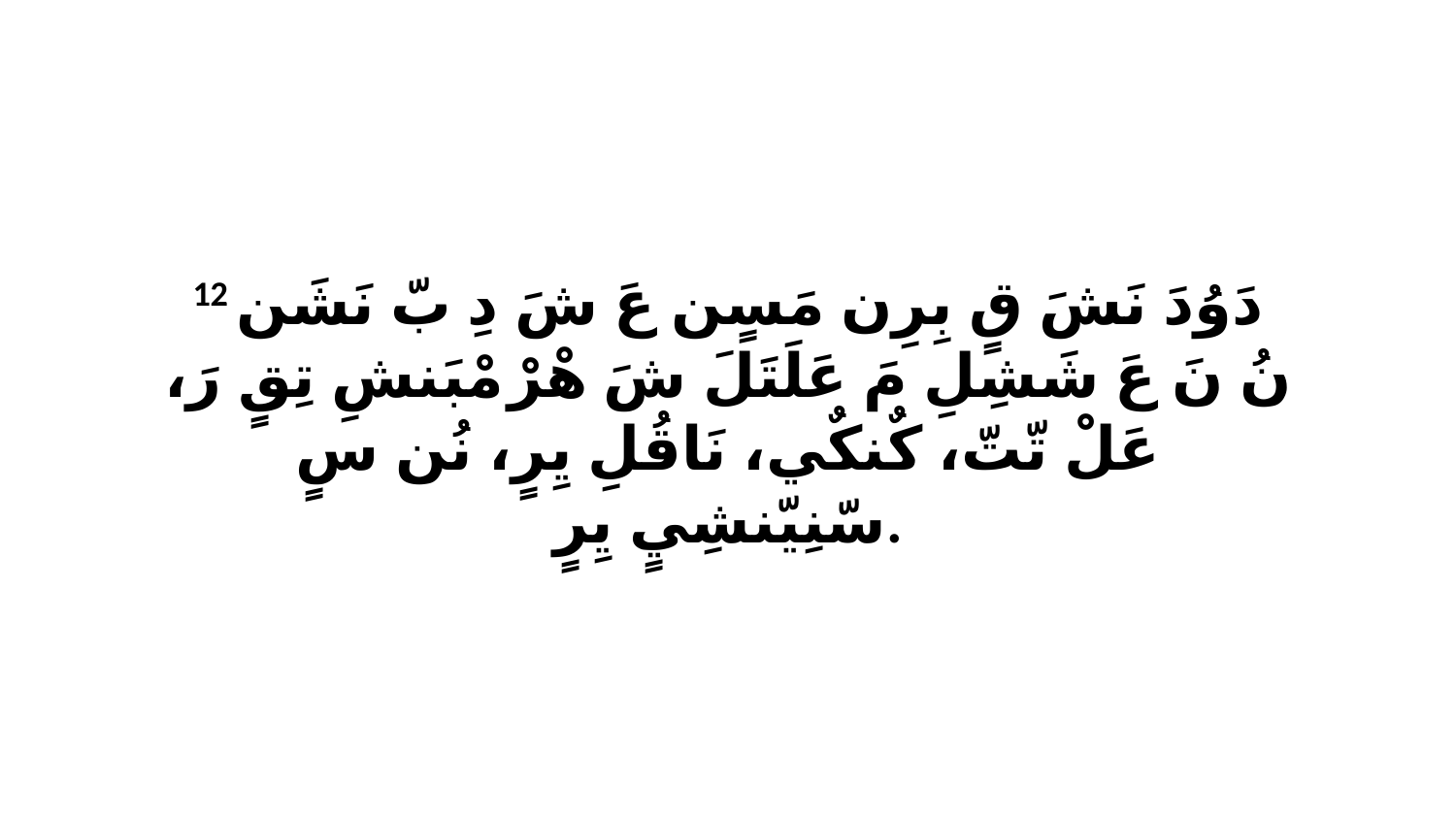

12 دَوُدَ نَشَ قٍ بِرِن مَسٍن عَ شَ دِ بّ نَشَن نُ نَ عَ شَشِلِ مَ عَلَتَلَ شَ هْرْ مْبَنشِ تِقٍ رَ، عَلْ تّتّ، كٌنكٌي، نَاقُلِ يِرٍ، نُن سٍ سّنِيّنشِيٍ يِرٍ.